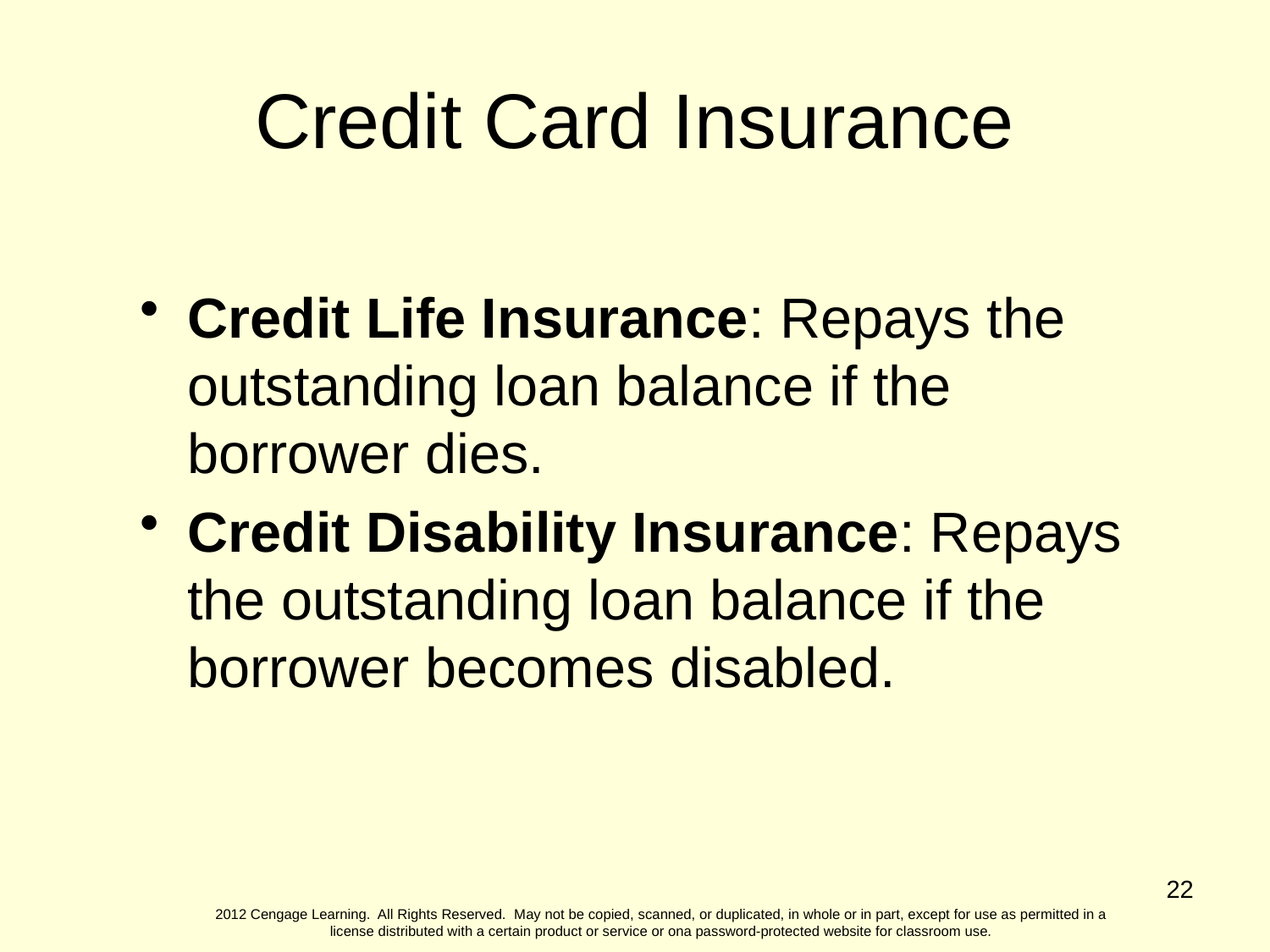

Credit Card Insurance
Credit Life Insurance: Repays the outstanding loan balance if the borrower dies.
Credit Disability Insurance: Repays the outstanding loan balance if the borrower becomes disabled.

22
2012 Cengage Learning.  All Rights Reserved.  May not be copied, scanned, or duplicated, in whole or in part, except for use as permitted in a license distributed with a certain product or service or ona password-protected website for classroom use.